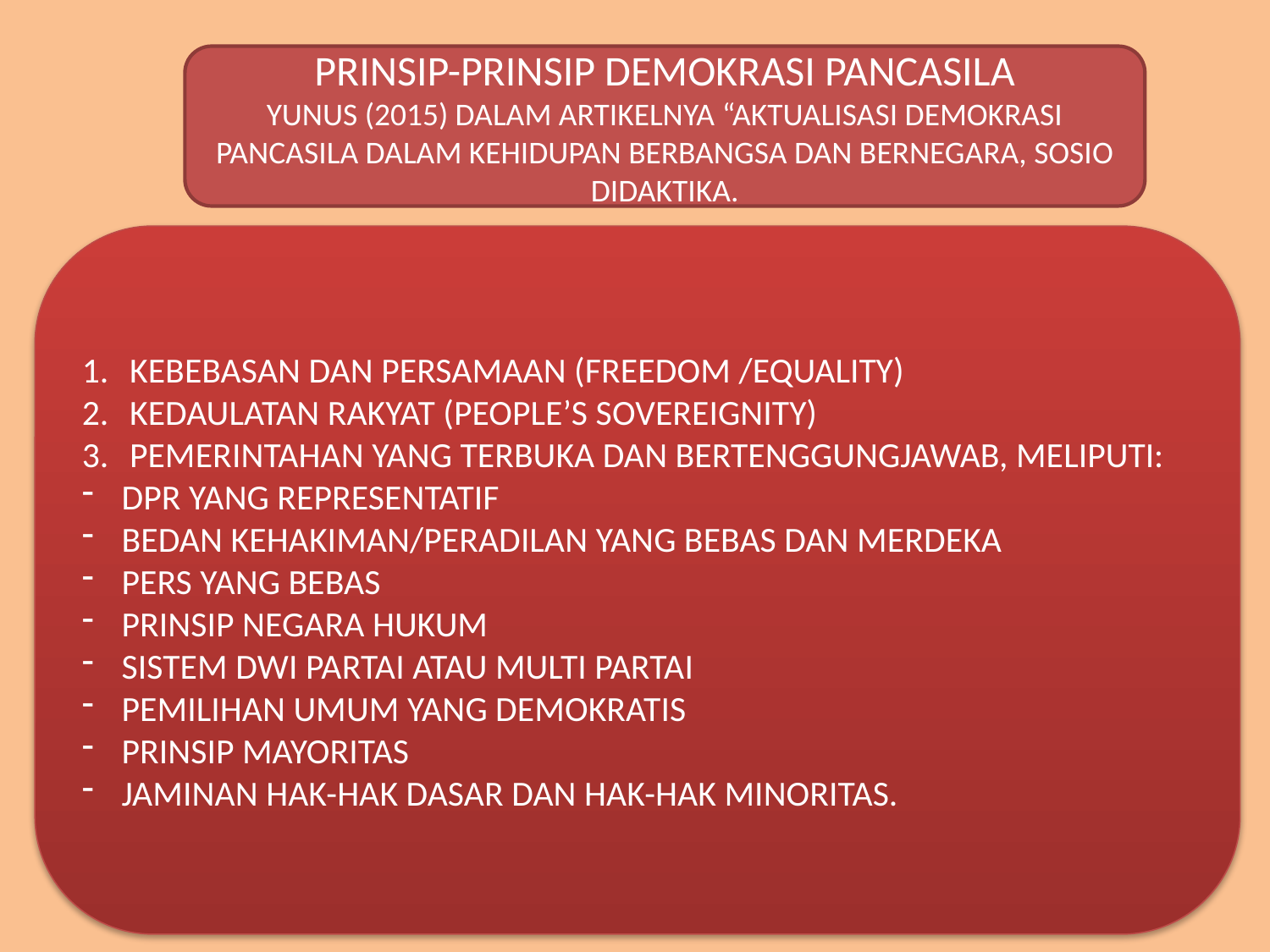

PRINSIP-PRINSIP DEMOKRASI PANCASILA
YUNUS (2015) DALAM ARTIKELNYA “AKTUALISASI DEMOKRASI PANCASILA DALAM KEHIDUPAN BERBANGSA DAN BERNEGARA, SOSIO DIDAKTIKA.
KEBEBASAN DAN PERSAMAAN (FREEDOM /EQUALITY)
KEDAULATAN RAKYAT (PEOPLE’S SOVEREIGNITY)
PEMERINTAHAN YANG TERBUKA DAN BERTENGGUNGJAWAB, MELIPUTI:
DPR YANG REPRESENTATIF
BEDAN KEHAKIMAN/PERADILAN YANG BEBAS DAN MERDEKA
PERS YANG BEBAS
PRINSIP NEGARA HUKUM
SISTEM DWI PARTAI ATAU MULTI PARTAI
PEMILIHAN UMUM YANG DEMOKRATIS
PRINSIP MAYORITAS
JAMINAN HAK-HAK DASAR DAN HAK-HAK MINORITAS.